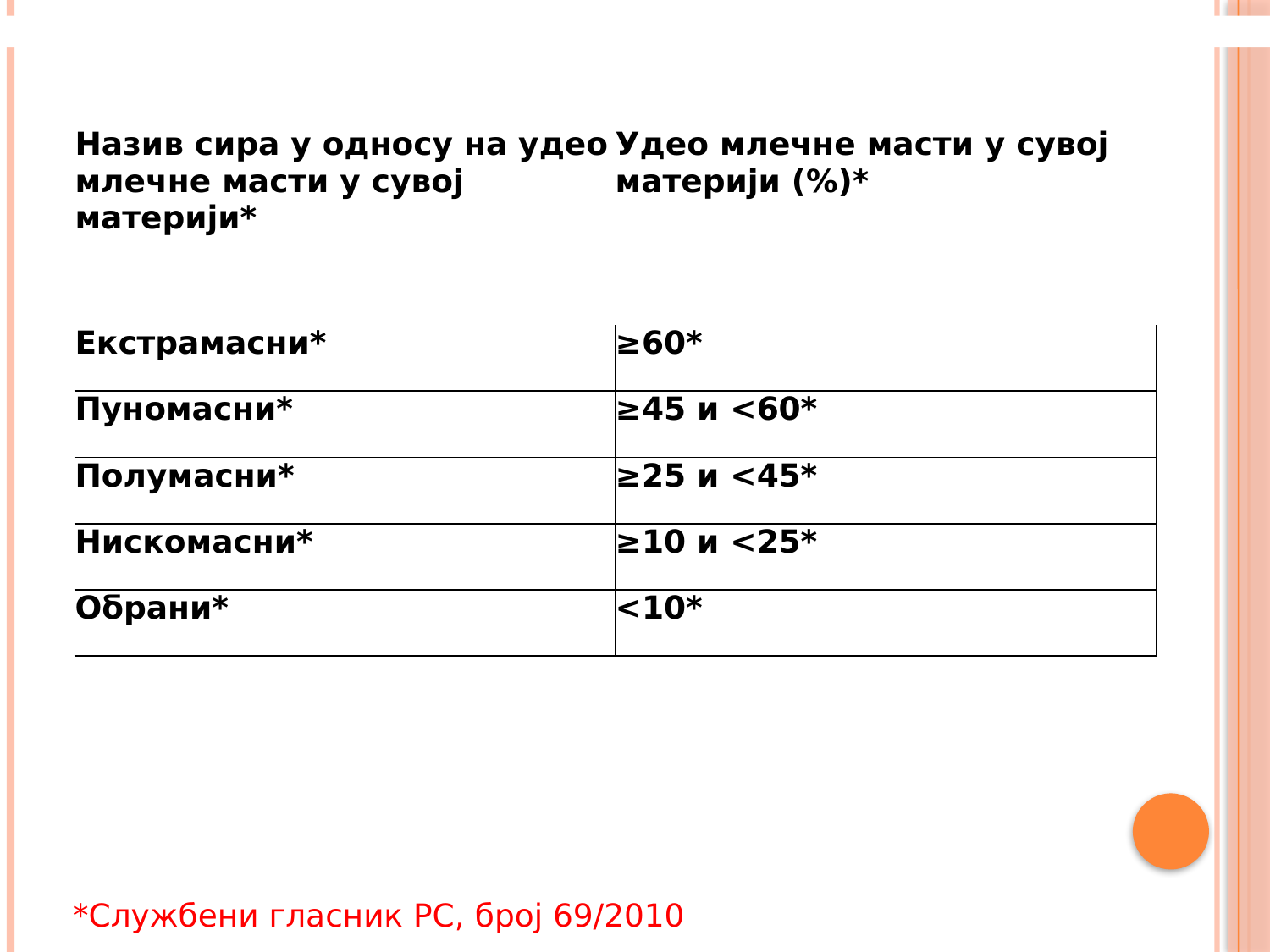

| Назив сира у односу на удео млечне масти у сувој материји\* | Удео млечне масти у сувој материји (%)\* |
| --- | --- |
| Екстрамасни\* | ≥60\* |
| Пуномасни\* | ≥45 и <60\* |
| Полумасни\* | ≥25 и <45\* |
| Нискомасни\* | ≥10 и <25\* |
| Обрани\* | <10\* |
*Службени гласник РС, број 69/2010